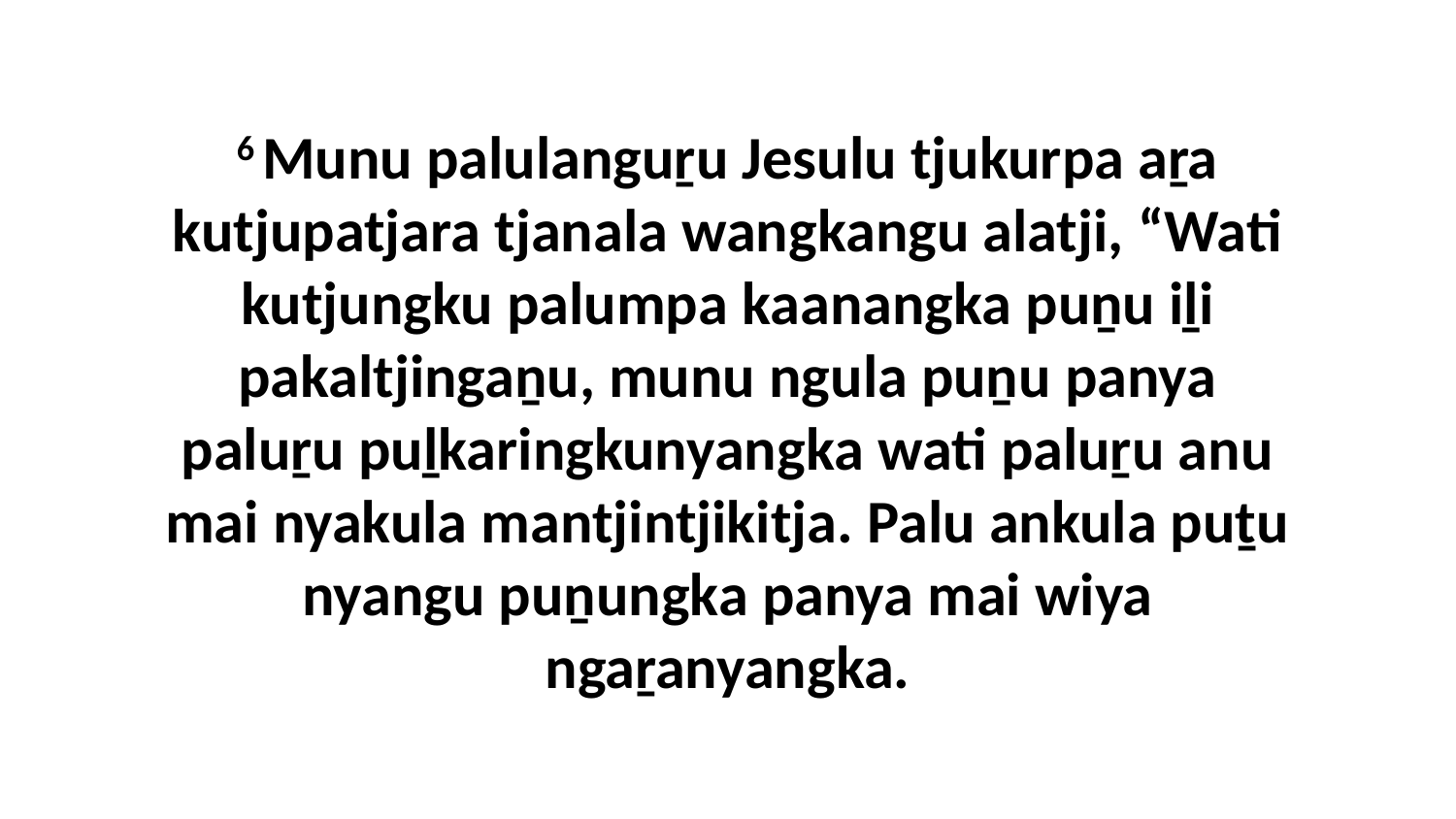

6 Munu palulanguṟu Jesulu tjukurpa aṟa kutjupatjara tjanala wangkangu alatji, “Wati kutjungku palumpa kaanangka puṉu iḻi pakaltjingaṉu, munu ngula puṉu panya paluṟu puḻkaringkunyangka wati paluṟu anu mai nyakula mantjintjikitja. Palu ankula puṯu nyangu puṉungka panya mai wiya ngaṟanyangka.